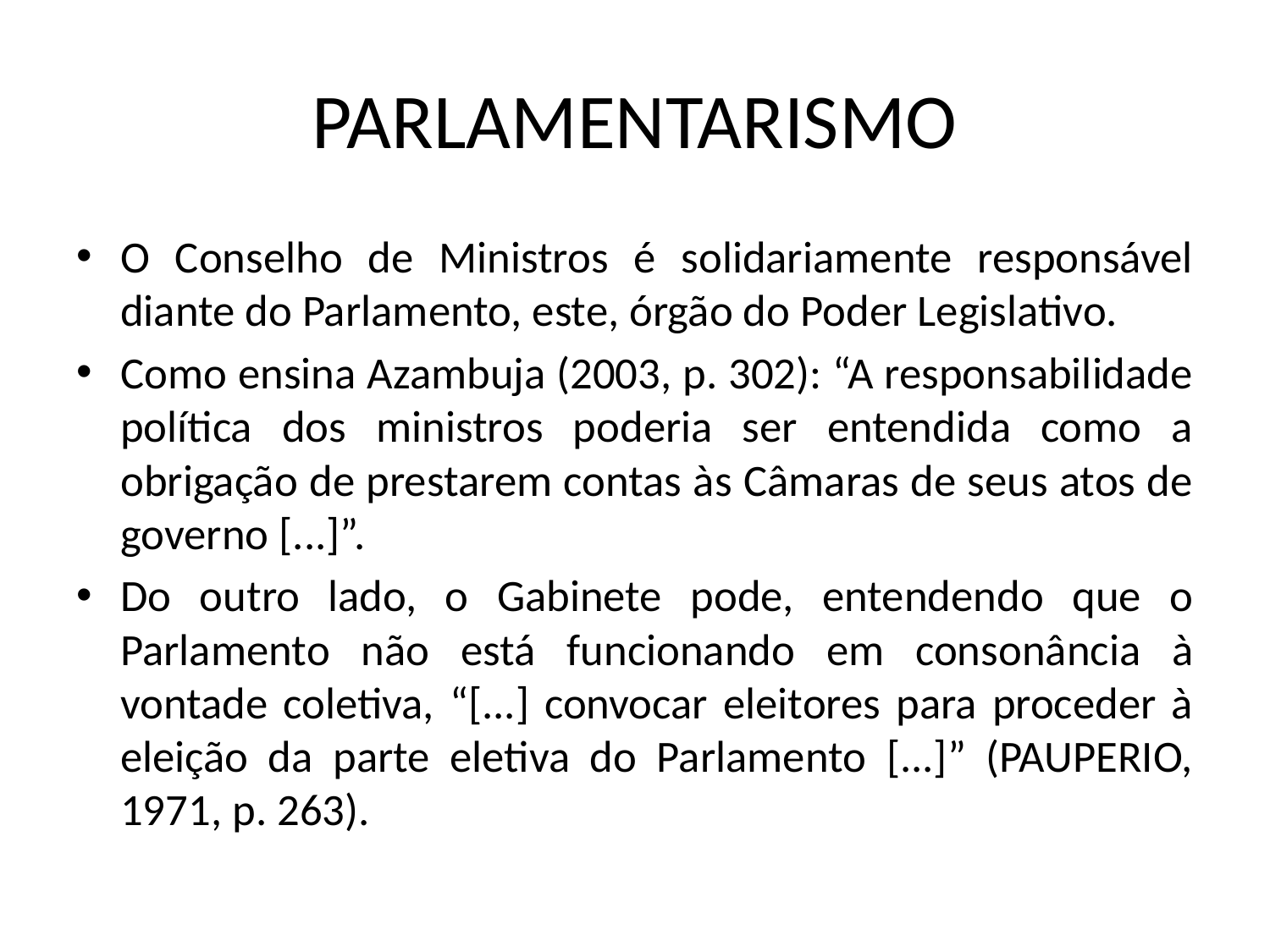

# PARLAMENTARISMO
O Conselho de Ministros é solidariamente responsável diante do Parlamento, este, órgão do Poder Legislativo.
Como ensina Azambuja (2003, p. 302): “A responsabilidade política dos ministros poderia ser entendida como a obrigação de prestarem contas às Câmaras de seus atos de governo [...]”.
Do outro lado, o Gabinete pode, entendendo que o Parlamento não está funcionando em consonância à vontade coletiva, “[...] convocar eleitores para proceder à eleição da parte eletiva do Parlamento [...]” (PAUPERIO, 1971, p. 263).